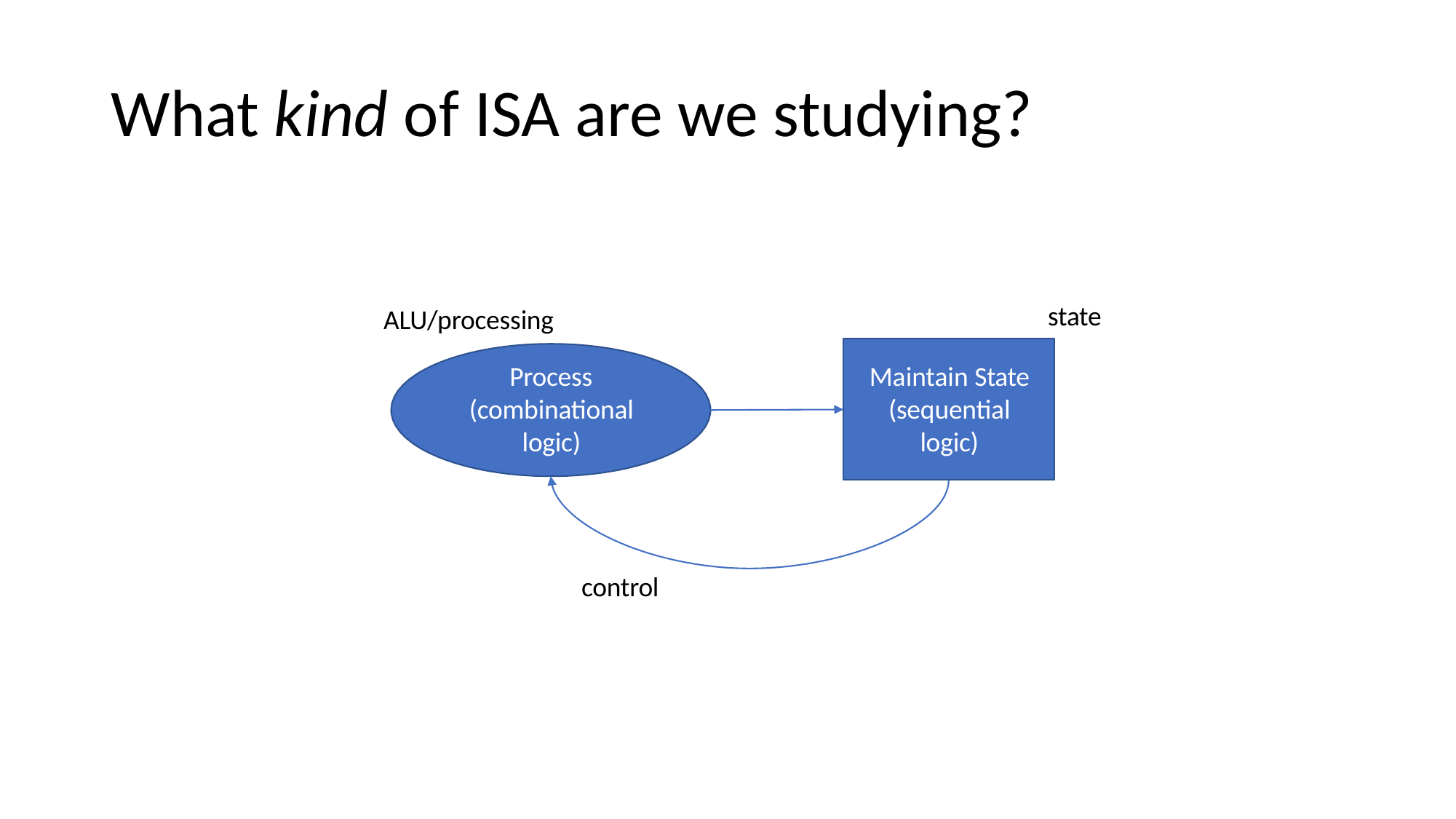

# What kind of ISA are we studying?
state
ALU/processing

Maintain State (sequential logic)
Process (combinational logic)

control